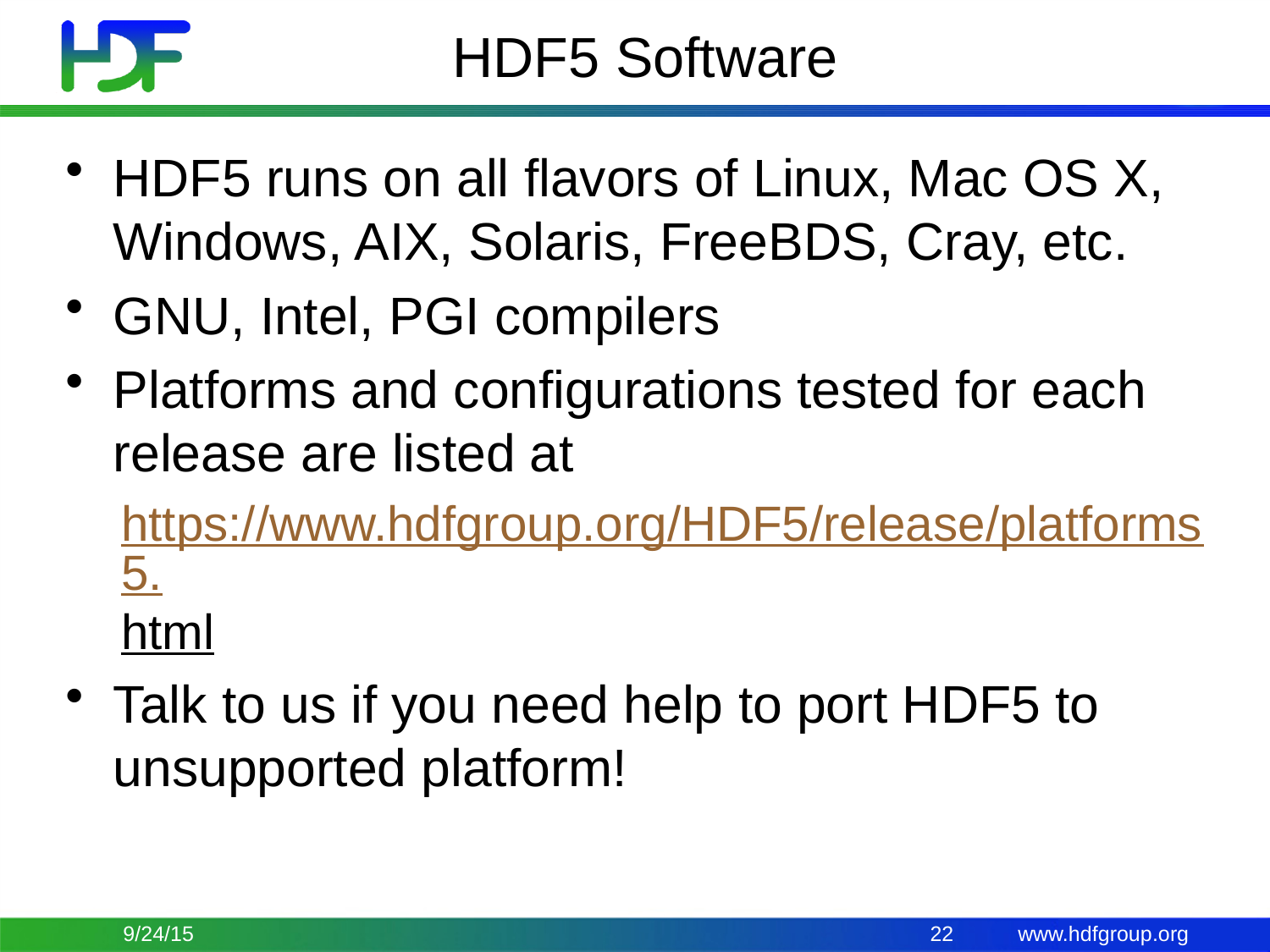

# HDF5 Software
HDF5 runs on all flavors of Linux, Mac OS X, Windows, AIX, Solaris, FreeBDS, Cray, etc.
GNU, Intel, PGI compilers
Platforms and configurations tested for each release are listed at
https://www.hdfgroup.org/HDF5/release/platforms5.html
Talk to us if you need help to port HDF5 to unsupported platform!
9/24/15
22